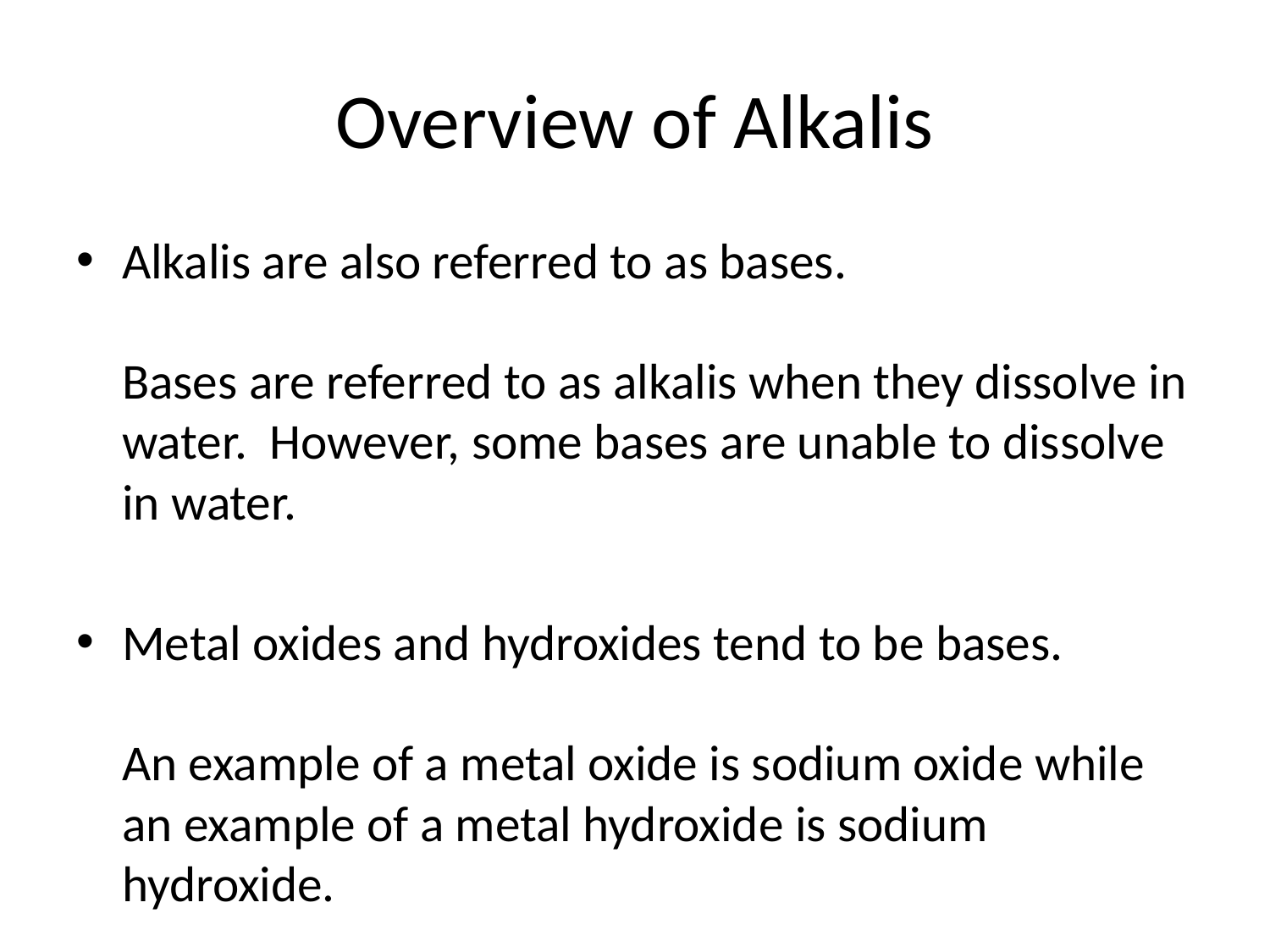

# Overview of Alkalis
Alkalis are also referred to as bases.
Bases are referred to as alkalis when they dissolve in water.  However, some bases are unable to dissolve in water.

Metal oxides and hydroxides tend to be bases.
An example of a metal oxide is sodium oxide while an example of a metal hydroxide is sodium hydroxide.